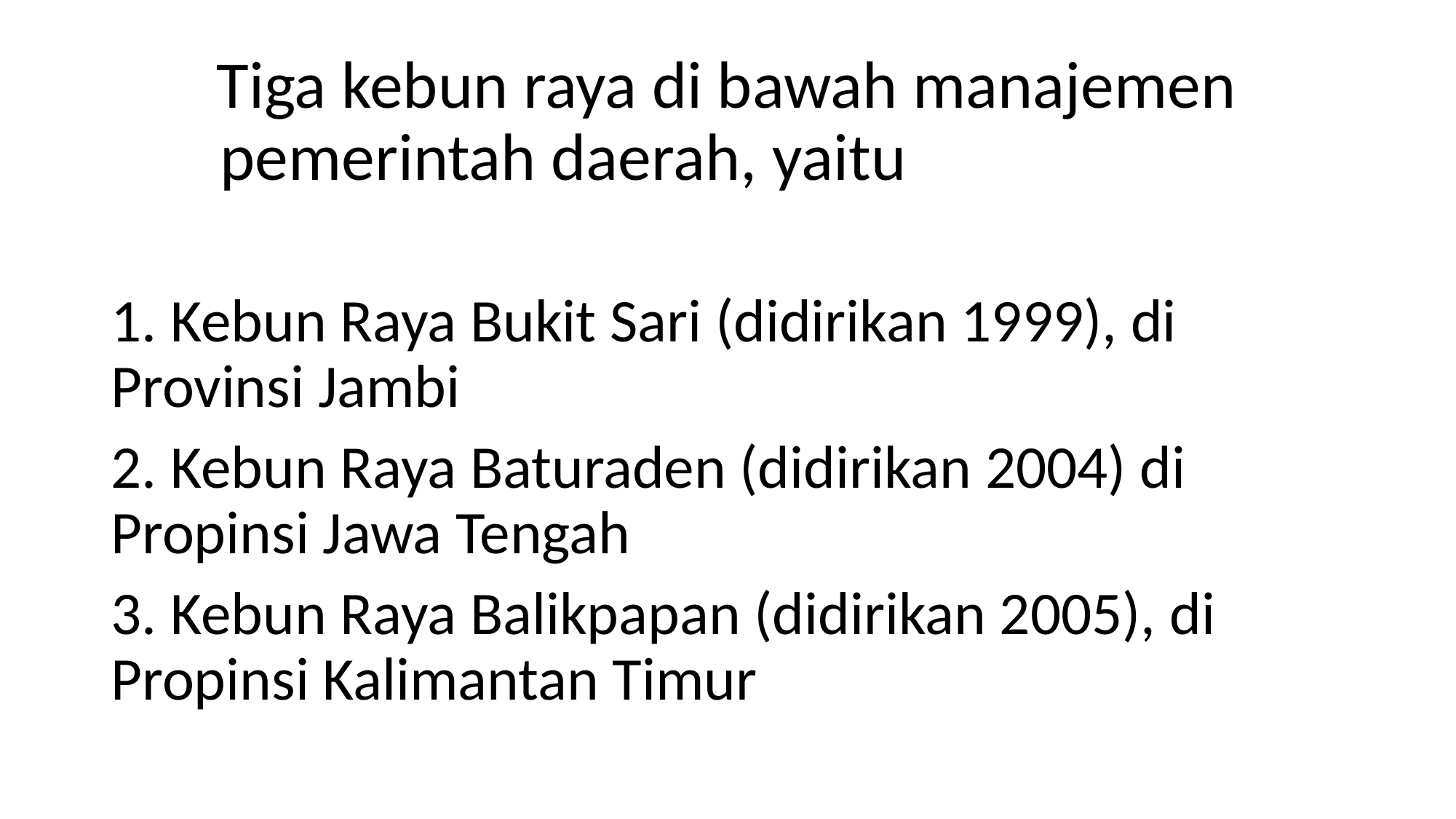

# Tiga kebun raya di bawah manajemen     	pemerintah daerah, yaitu

1. Kebun Raya Bukit Sari (didirikan 1999), di Provinsi Jambi
2. Kebun Raya Baturaden (didirikan 2004) di Propinsi Jawa Tengah
3. Kebun Raya Balikpapan (didirikan 2005), di Propinsi Kalimantan Timur